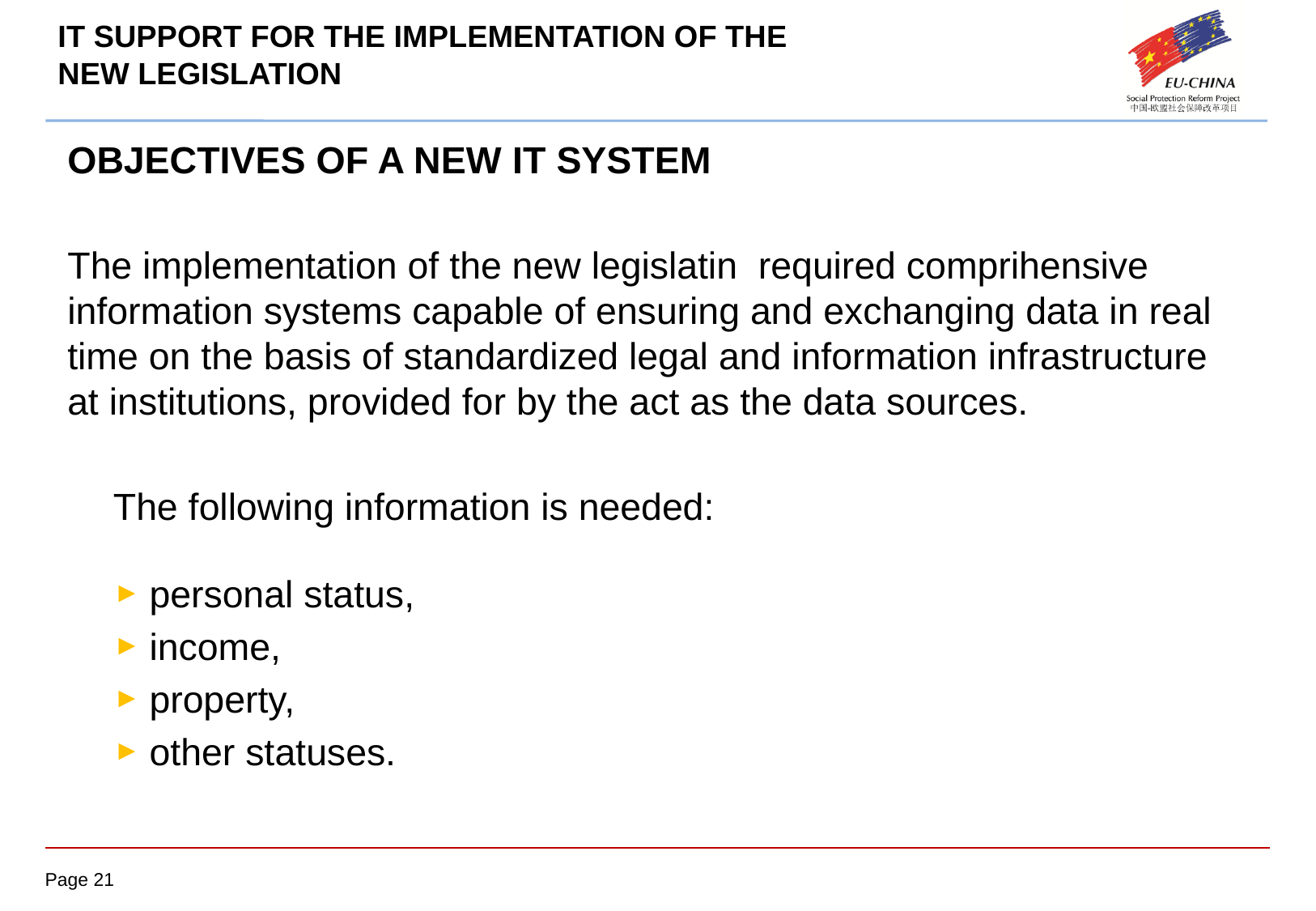

# IT SUPPORT FOR THE IMPLEMENTATION OF THE NEW LEGISLATION
OBJECTIVES OF A NEW IT SYSTEM

The implementation of the new legislatin  required comprihensive information systems capable of ensuring and exchanging data in real time on the basis of standardized legal and information infrastructure at institutions, provided for by the act as the data sources.

The following information is needed:

 personal status,
 income,
 property,
 other statuses.